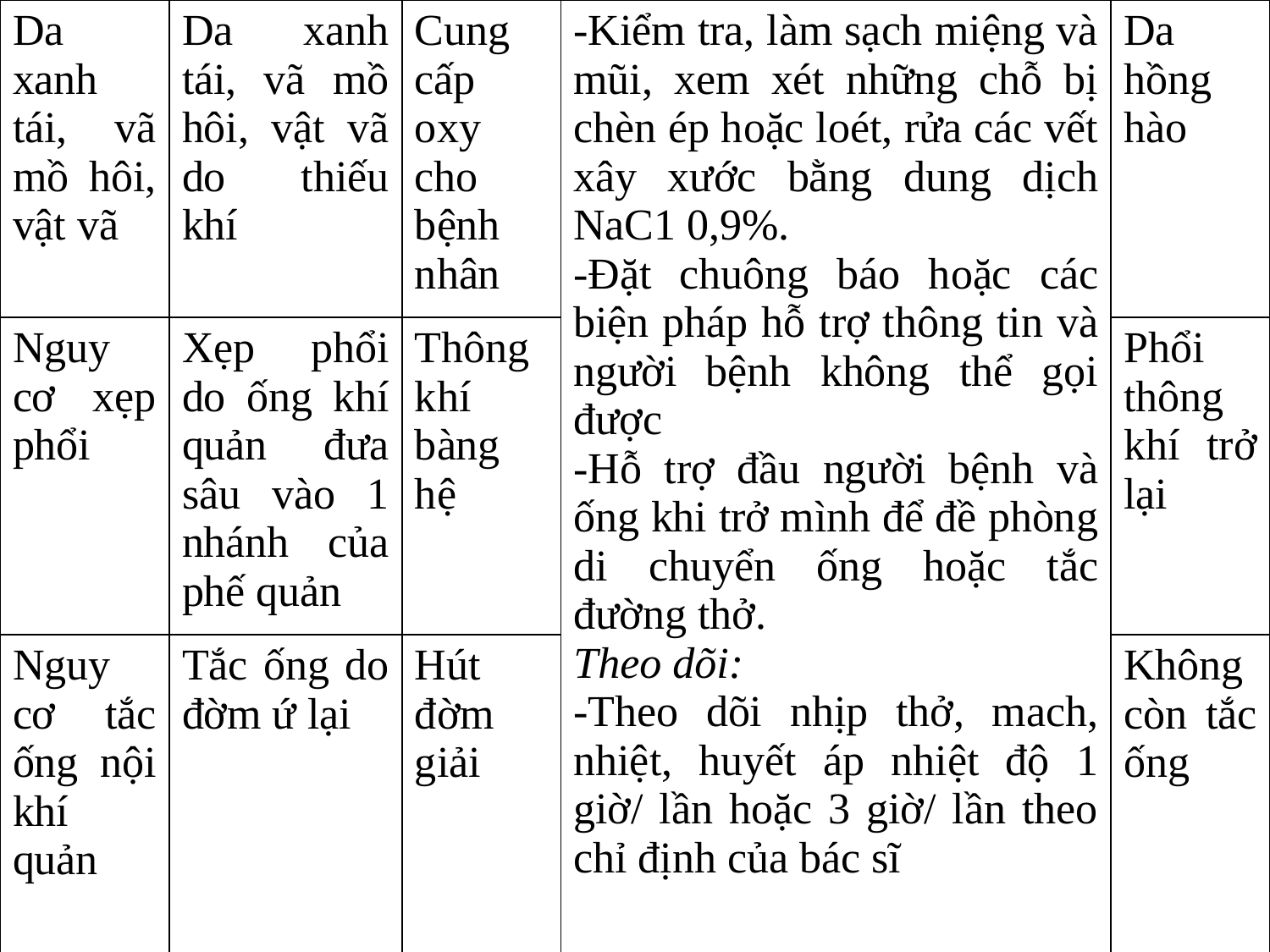

| Da xanh tái, vã mồ hôi, vật vã | Da xanh tái, vã mồ hôi, vật vã do thiếu khí | Cung cấp oxy cho bệnh nhân | -Kiểm tra, làm sạch miệng và mũi, xem xét những chỗ bị chèn ép hoặc loét, rửa các vết xây xước bằng dung dịch NaC1 0,9%. -Đặt chuông báo hoặc các biện pháp hỗ trợ thông tin và người bệnh không thể gọi được -Hỗ trợ đầu người bệnh và ống khi trở mình để đề phòng di chuyển ống hoặc tắc đường thở. Theo dõi: -Theo dõi nhịp thở, mach, nhiệt, huyết áp nhiệt độ 1 giờ/ lần hoặc 3 giờ/ lần theo chỉ định của bác sĩ | Da hồng hào |
| --- | --- | --- | --- | --- |
| Nguy cơ xẹp phổi | Xẹp phổi do ống khí quản đưa sâu vào 1 nhánh của phế quản | Thông khí bàng hệ |  | Phổi thông khí trở lại |
| Nguy cơ tắc ống nội khí quản | Tắc ống do đờm ứ lại | Hút đờm giải |  | Không còn tắc ống |
|  |  |  |  |  |